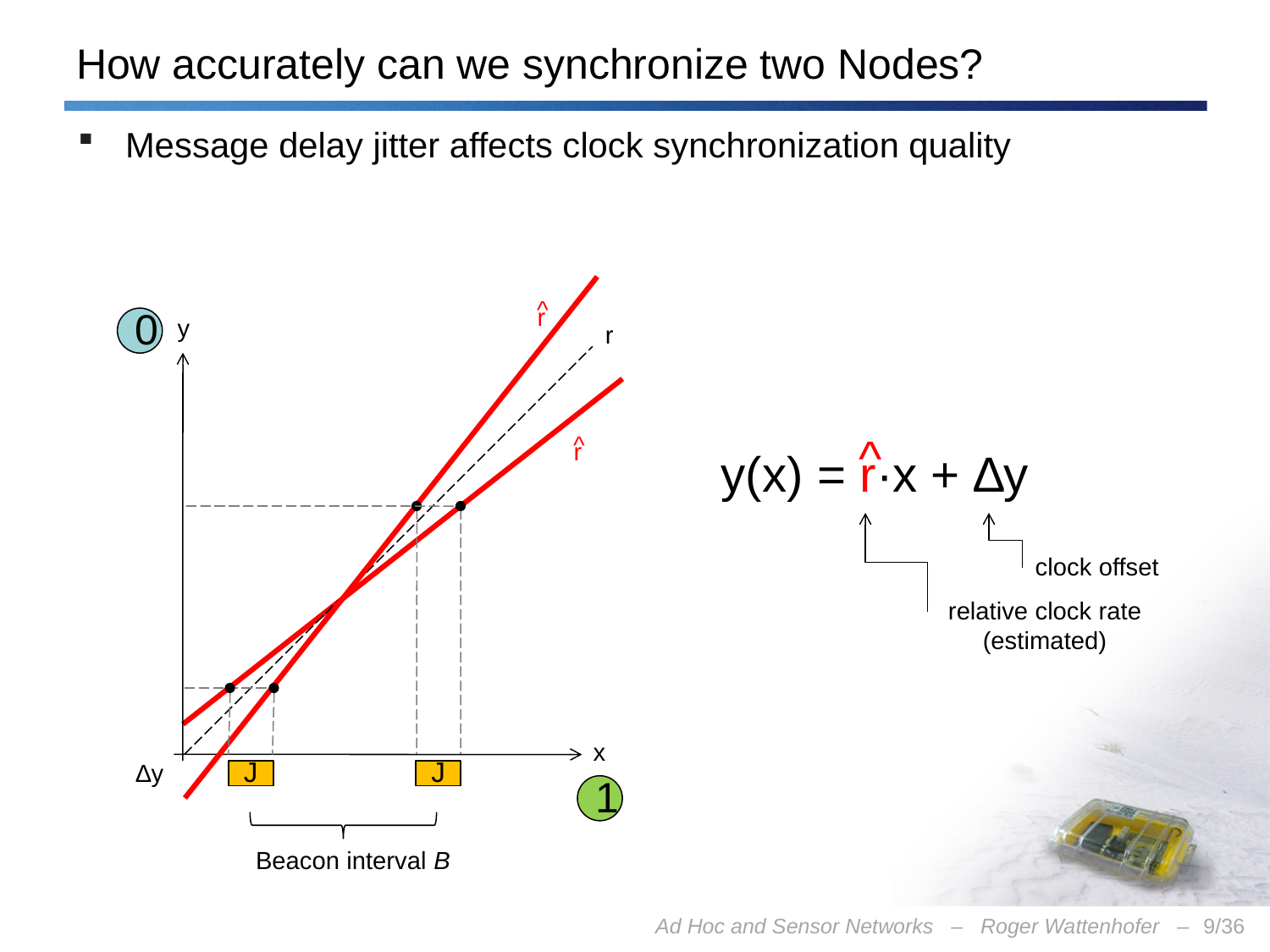

# How accurately can we synchronize two Nodes?
Message delay jitter affects clock synchronization quality

^
r
y
0
r
^
r

x

∆y
J
J
1
Beacon interval B
^
y(x) = r·x + ∆y
clock offset
relative clock rate
(estimated)